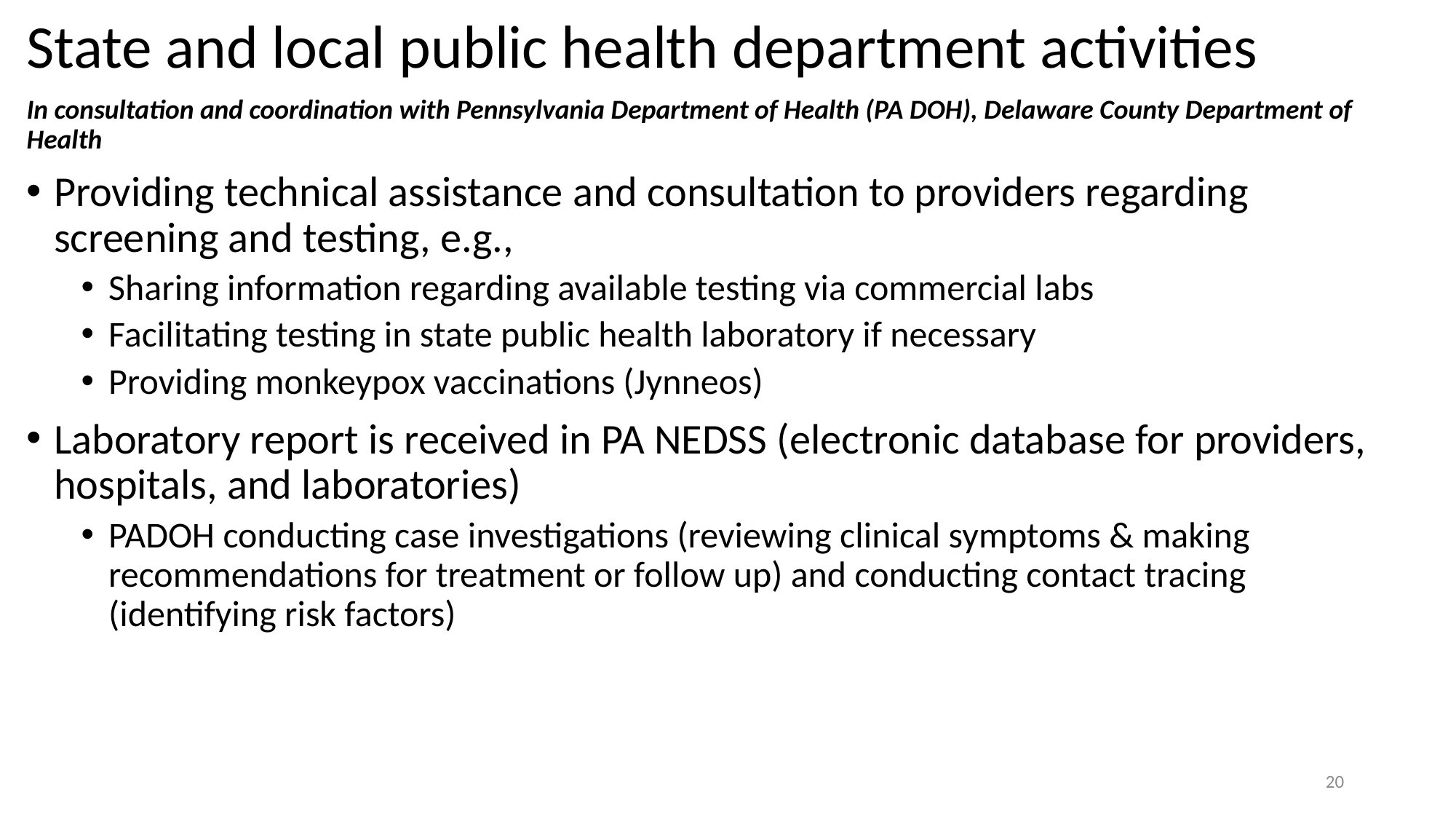

# State and local public health department activities
In consultation and coordination with Pennsylvania Department of Health (PA DOH), Delaware County Department of Health
Providing technical assistance and consultation to providers regarding screening and testing, e.g.,
Sharing information regarding available testing via commercial labs
Facilitating testing in state public health laboratory if necessary
Providing monkeypox vaccinations (Jynneos)
Laboratory report is received in PA NEDSS (electronic database for providers, hospitals, and laboratories)
PADOH conducting case investigations (reviewing clinical symptoms & making recommendations for treatment or follow up) and conducting contact tracing (identifying risk factors)

20